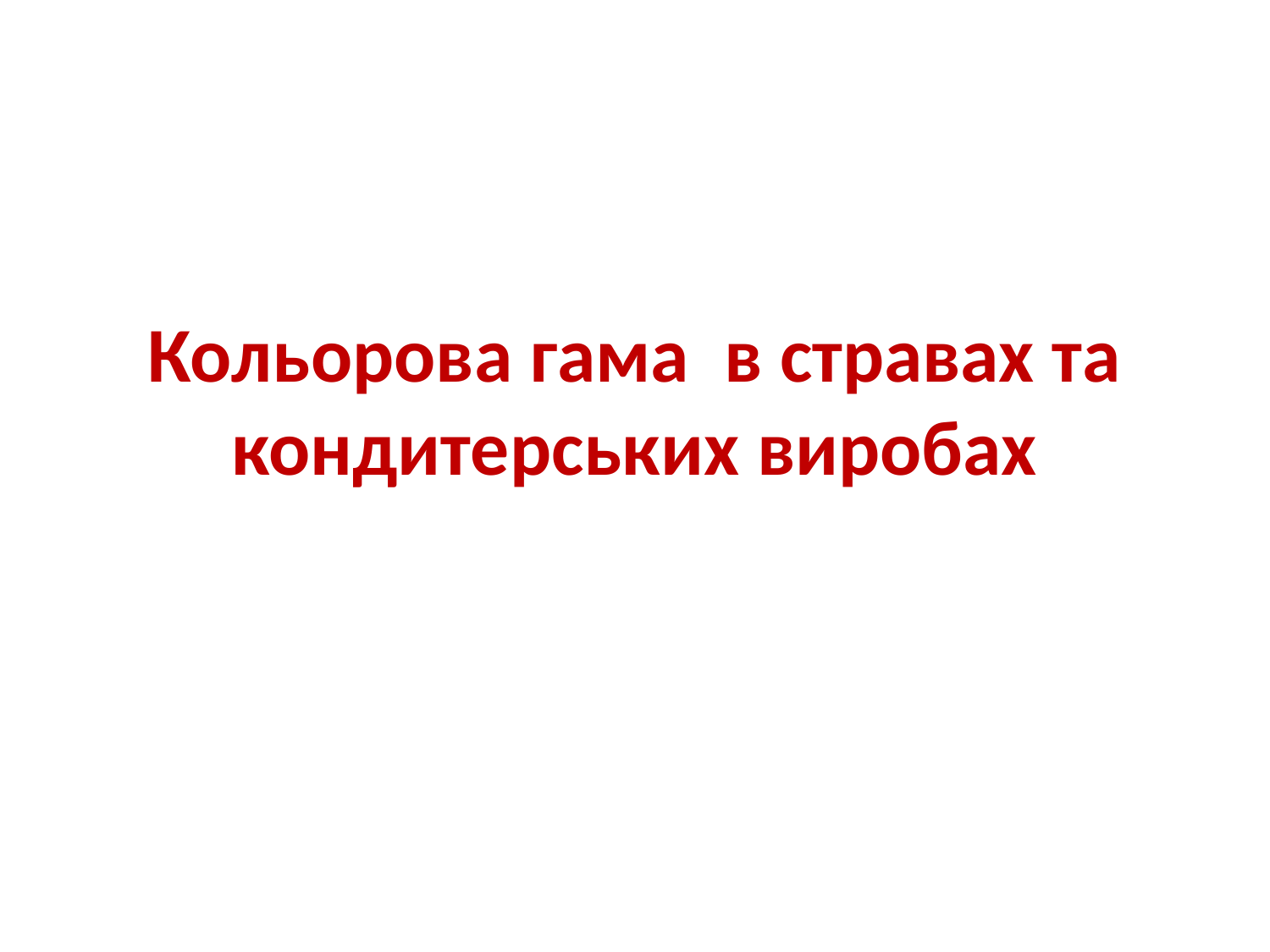

# Кольорова гама  в стравах та кондитерських виробах